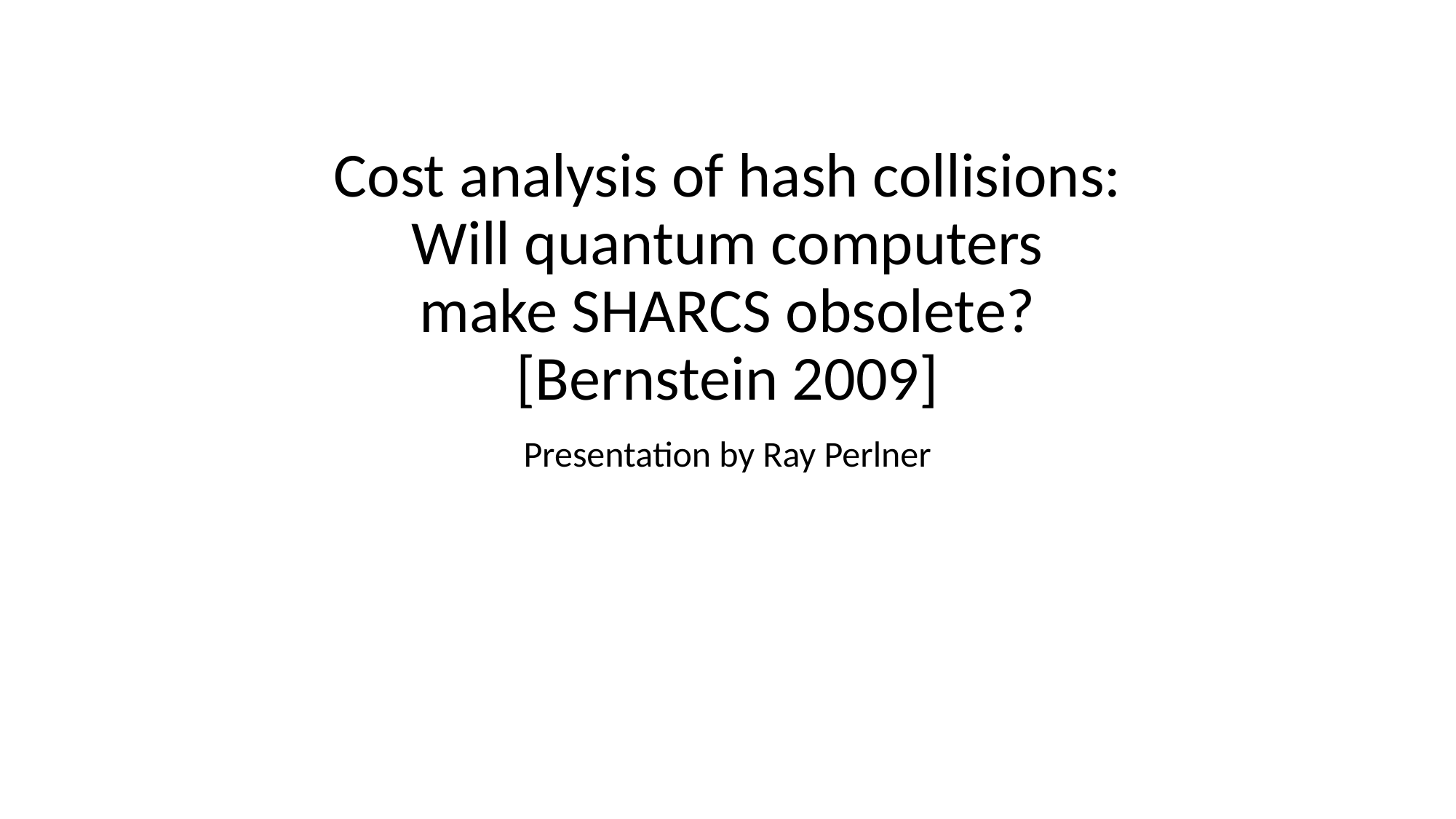

# Cost analysis of hash collisions: Will quantum computers make SHARCS obsolete? [Bernstein 2009]
Presentation by Ray Perlner